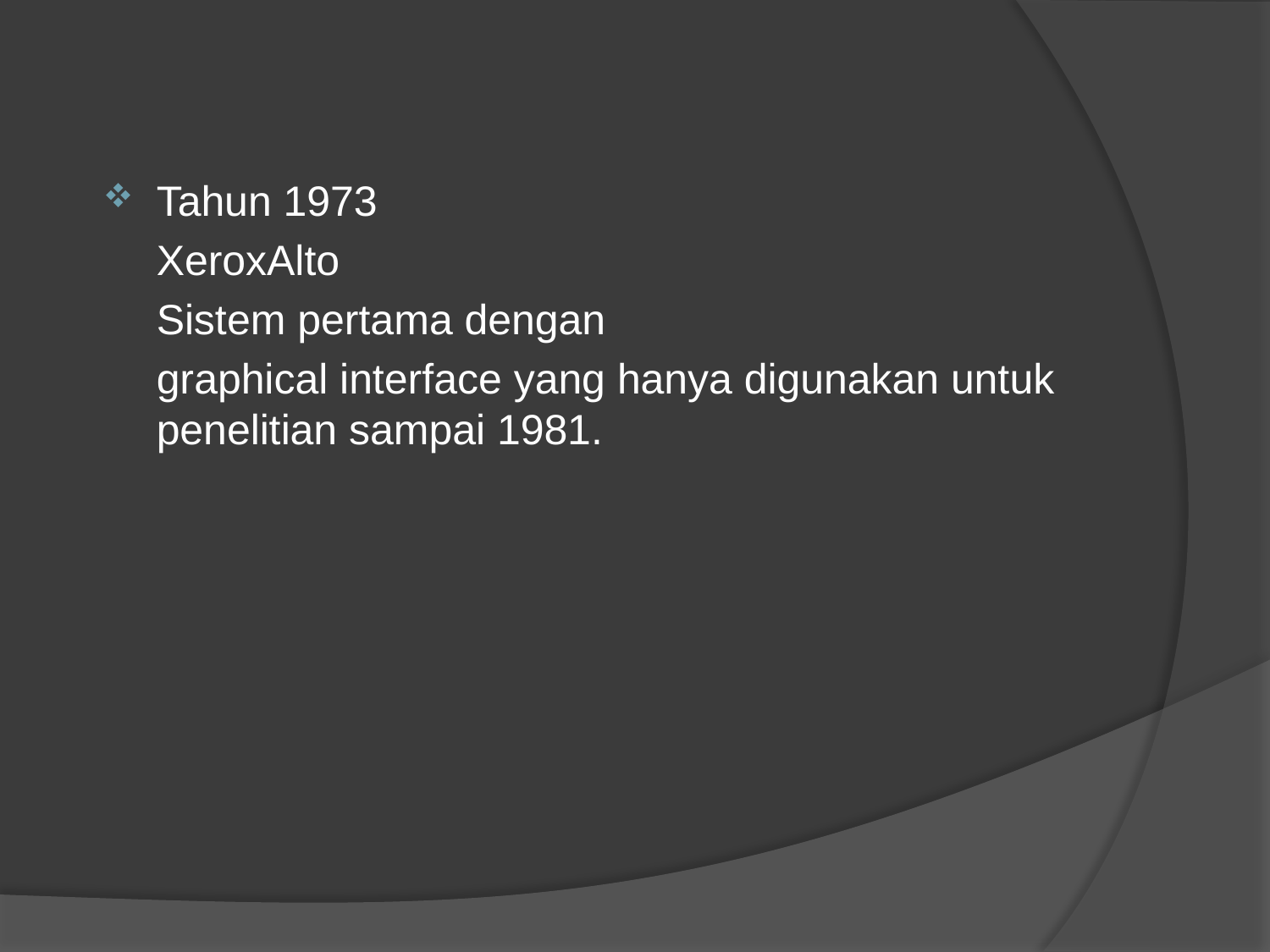

Tahun 1973
	XeroxAlto
	Sistem pertama dengan
	graphical interface yang hanya digunakan untuk penelitian sampai 1981.